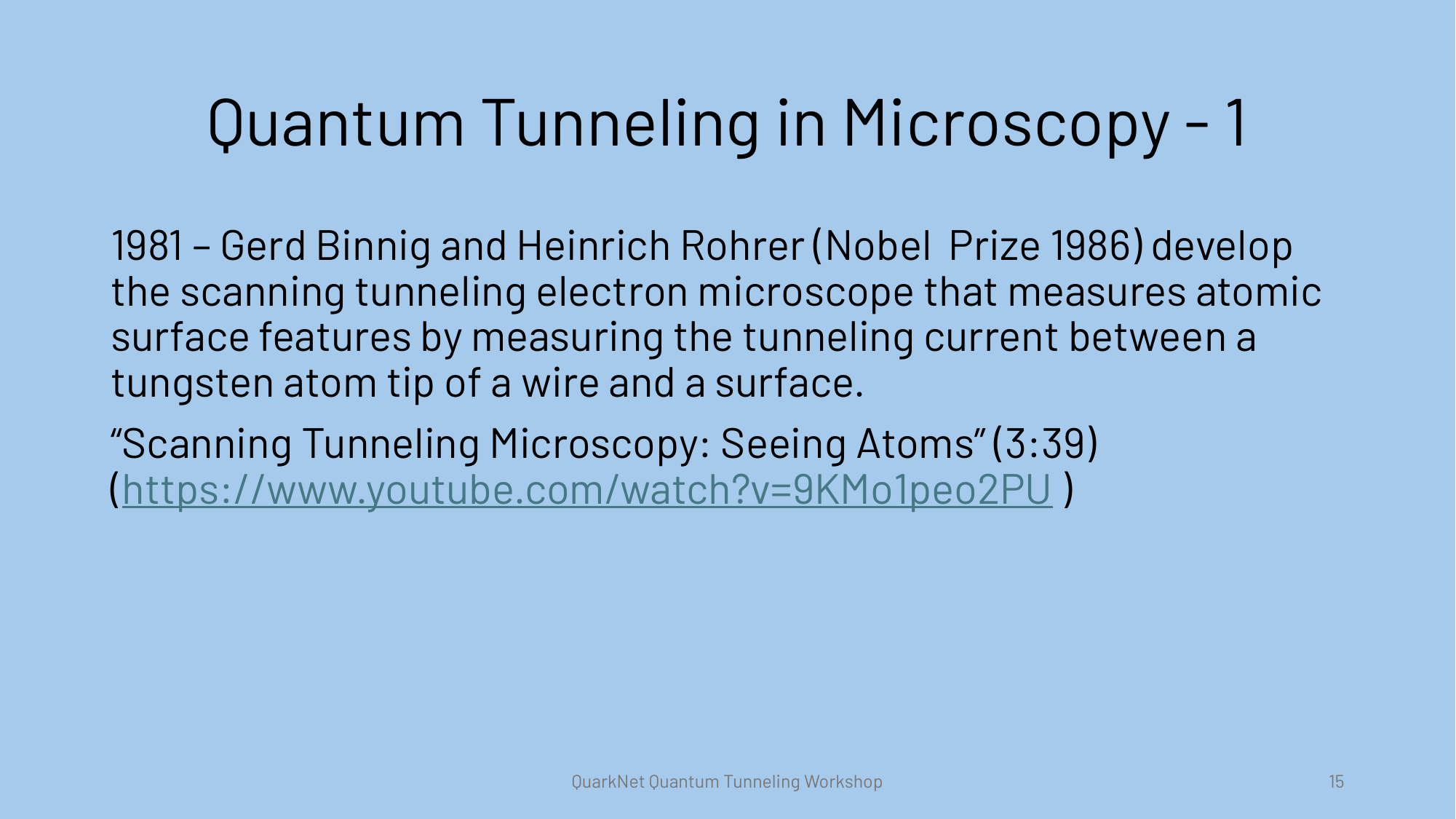

# Quantum Tunneling in Microscopy - 1
1981 – Gerd Binnig and Heinrich Rohrer (Nobel  Prize 1986) develop the scanning tunneling electron microscope that measures atomic surface features by measuring the tunneling current between a tungsten atom tip of a wire and a surface.
“Scanning Tunneling Microscopy: Seeing Atoms” (3:39)
(https://www.youtube.com/watch?v=9KMo1peo2PU )

QuarkNet Quantum Tunneling Workshop
15